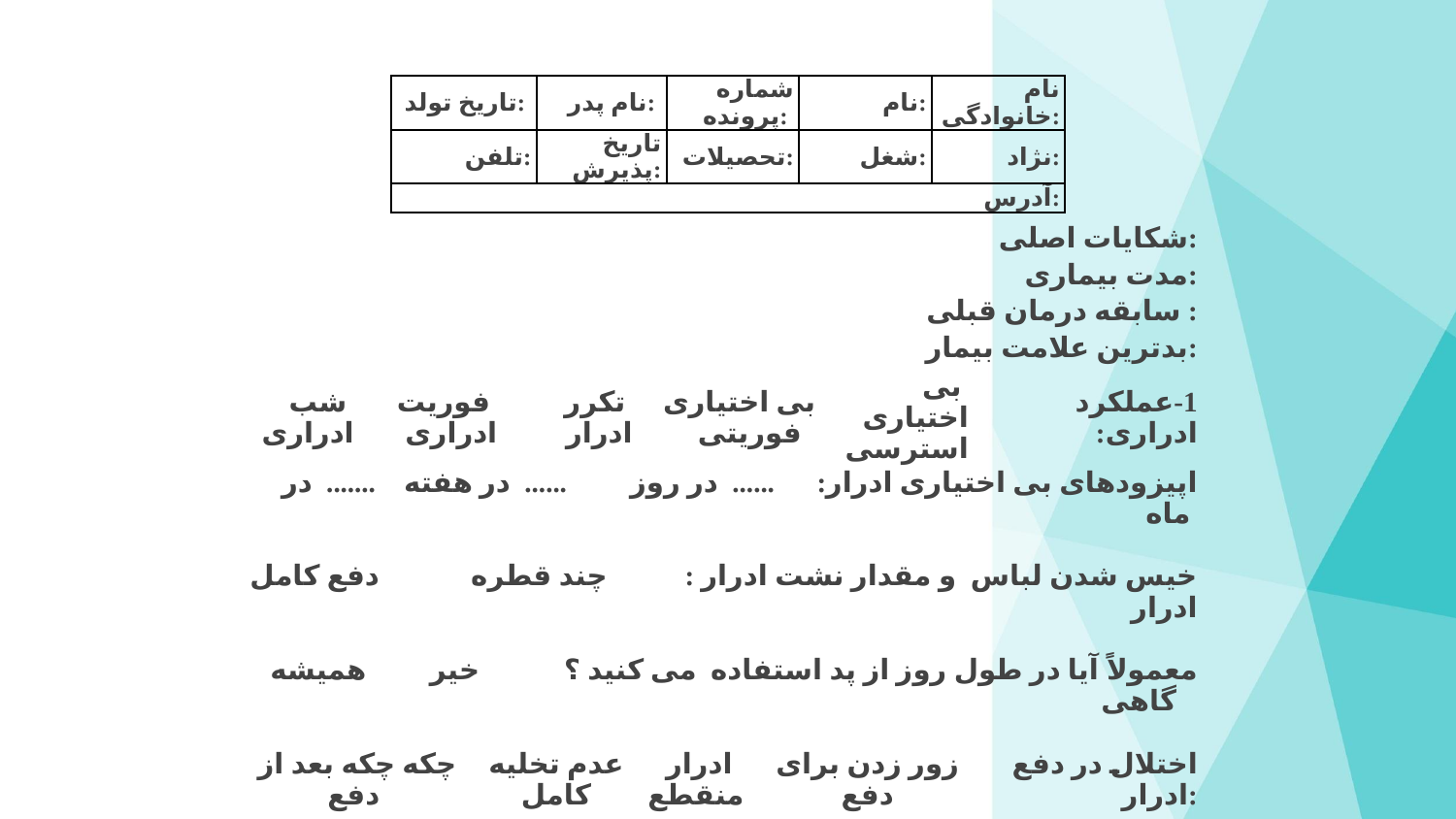

| تاریخ تولد: | نام پدر: | شماره پرونده: | نام: | نام خانوادگی: |
| --- | --- | --- | --- | --- |
| تلفن: | تاریخ پذیرش: | تحصیلات: | شغل: | نژاد: |
| آدرس: |  |  |  |  |
| شکایات اصلی: |  |  |  |  |  |  |  |
| --- | --- | --- | --- | --- | --- | --- | --- |
| مدت بیماری: |  |  |  |  |  |  |  |
| سابقه درمان قبلی : |  |  |  |  |  |  |  |
| بدترین علامت بیمار: |  |  |  |  |  |  |  |
| شب ادراری | فوریت ادراری |  | تکرر ادرار | بی اختیاری فوریتی |  | بی اختیاری استرسی | 1-عملکرد ادراری: |
| اپیزودهای بی اختیاری ادرار: ...... در روز ...... در هفته ....... در ماه خیس شدن لباس و مقدار نشت ادرار : چند قطره دفع کامل ادرار معمولاً آیا در طول روز از پد استفاده می کنید ؟ خیر همیشه گاهی |  |  |  |  |  |  |  |
| چکه چکه بعد از دفع |  | عدم تخلیه کامل |  | ادرار منقطع | زور زدن برای دفع |  | اختلال در دفع ادرار: |
|  |  |  |  |  |  |  |  |